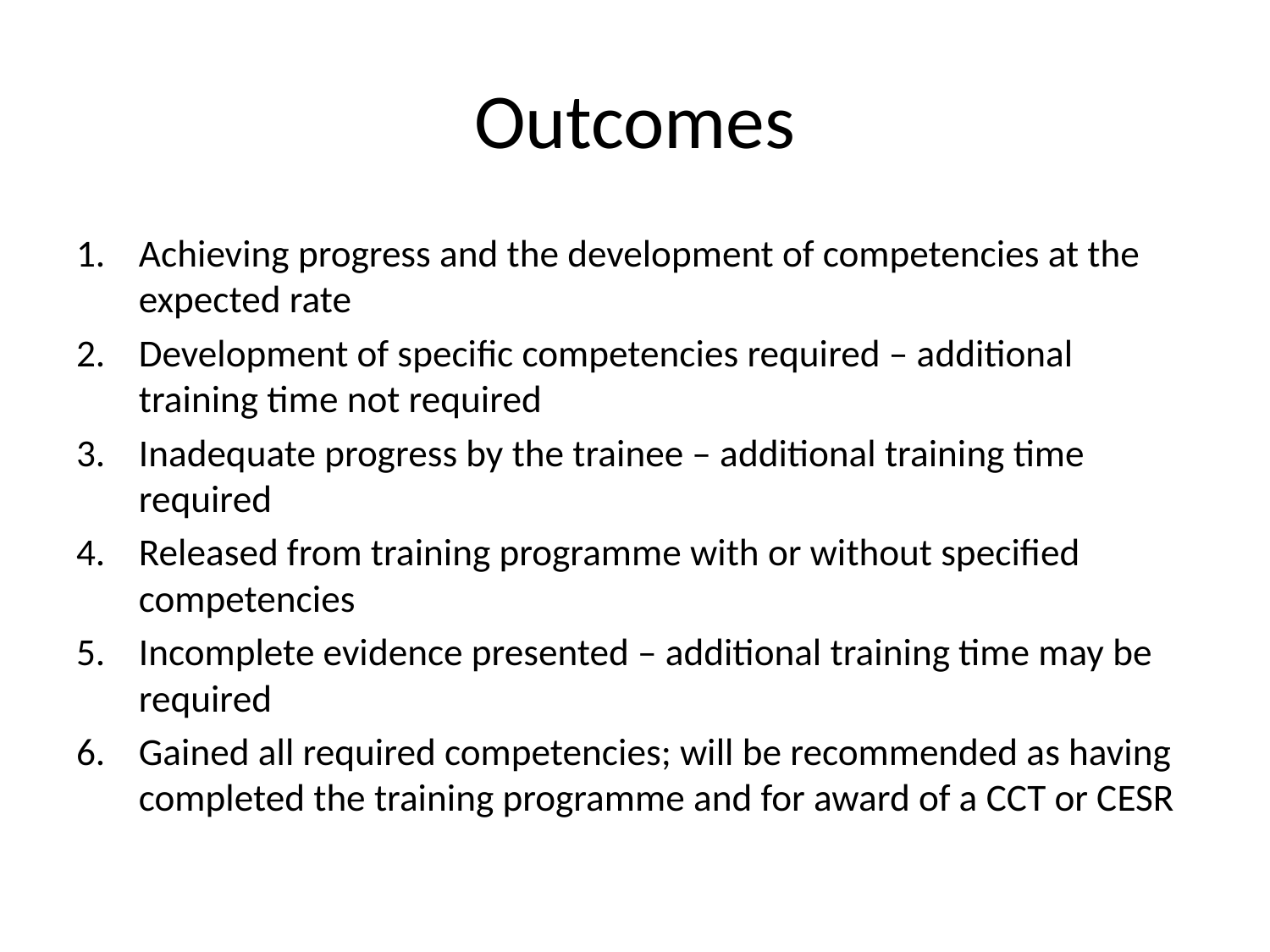

# Outcomes
Achieving progress and the development of competencies at the expected rate
Development of specific competencies required – additional training time not required
Inadequate progress by the trainee – additional training time required
Released from training programme with or without specified competencies
Incomplete evidence presented – additional training time may be required
Gained all required competencies; will be recommended as having completed the training programme and for award of a CCT or CESR